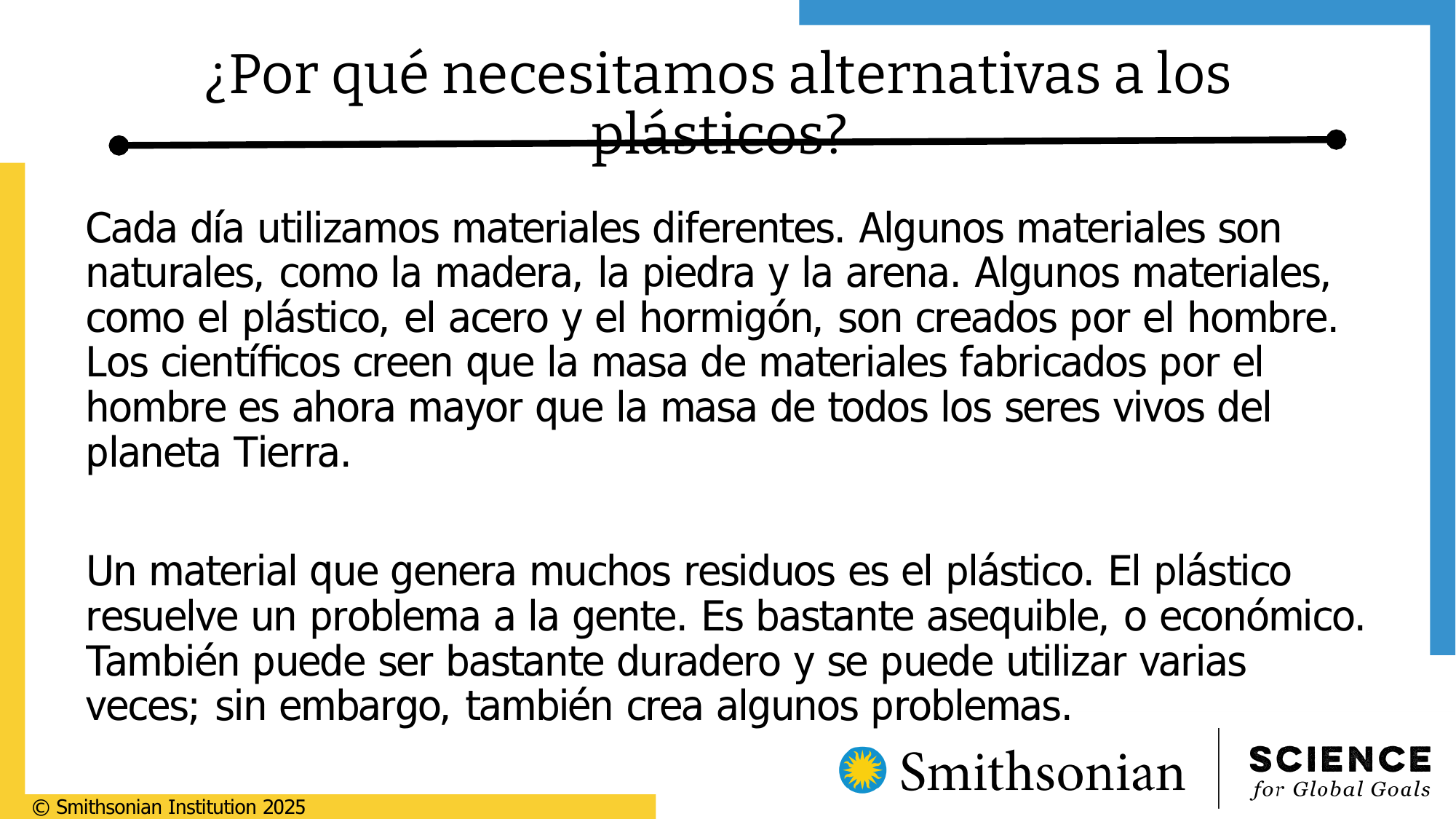

# ¿Por qué necesitamos alternativas a los plásticos?
Cada día utilizamos materiales diferentes. Algunos materiales son naturales, como la madera, la piedra y la arena. Algunos materiales, como el plástico, el acero y el hormigón, son creados por el hombre. Los científicos creen que la masa de materiales fabricados por el hombre es ahora mayor que la masa de todos los seres vivos del planeta Tierra.

Un material que genera muchos residuos es el plástico. El plástico resuelve un problema a la gente. Es bastante asequible, o económico. También puede ser bastante duradero y se puede utilizar varias veces; sin embargo, también crea algunos problemas.